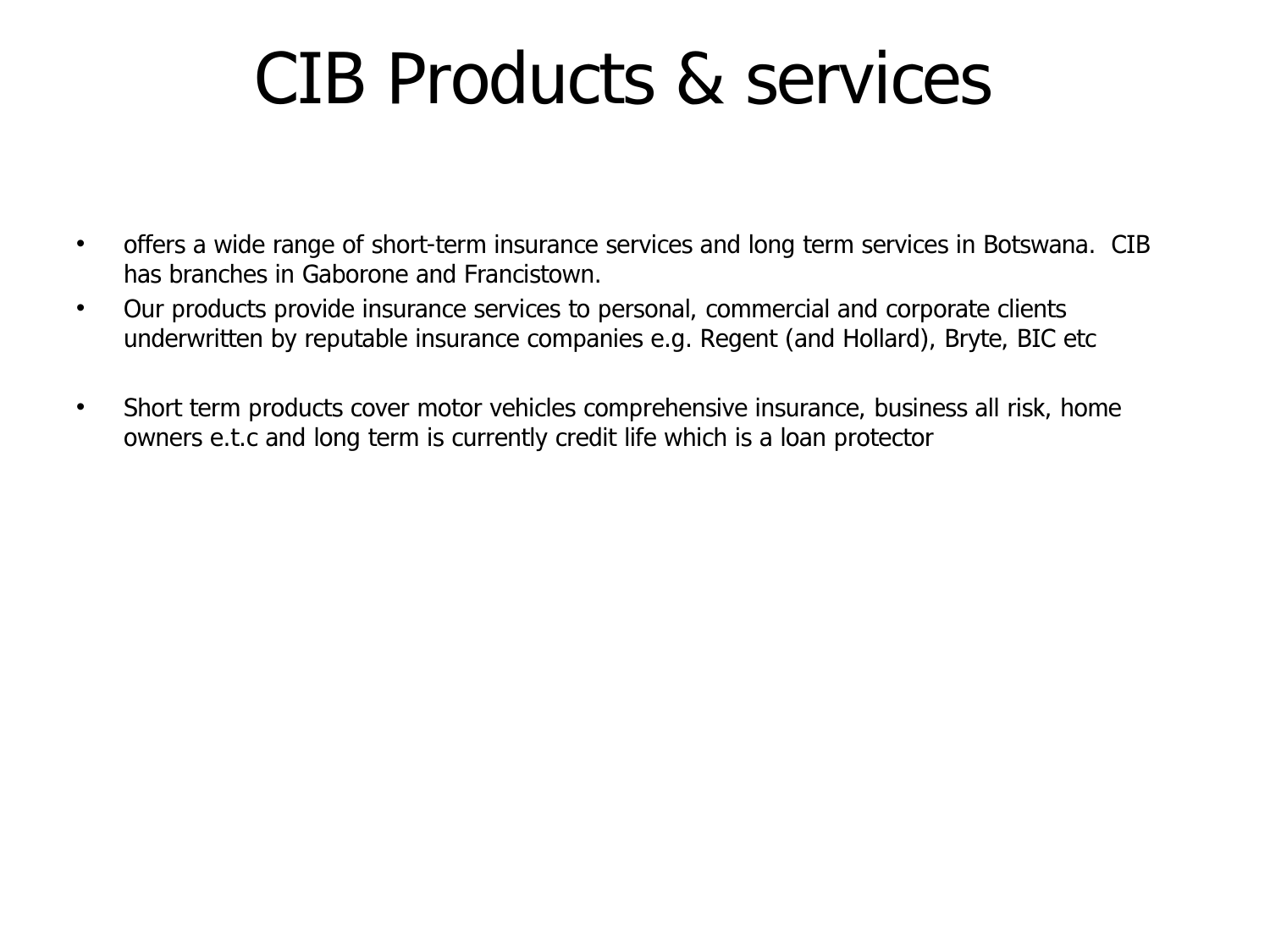

# CIB Products & services
offers a wide range of short-term insurance services and long term services in Botswana.  CIB has branches in Gaborone and Francistown.
Our products provide insurance services to personal, commercial and corporate clients underwritten by reputable insurance companies e.g. Regent (and Hollard), Bryte, BIC etc

Short term products cover motor vehicles comprehensive insurance, business all risk, home owners e.t.c and long term is currently credit life which is a loan protector